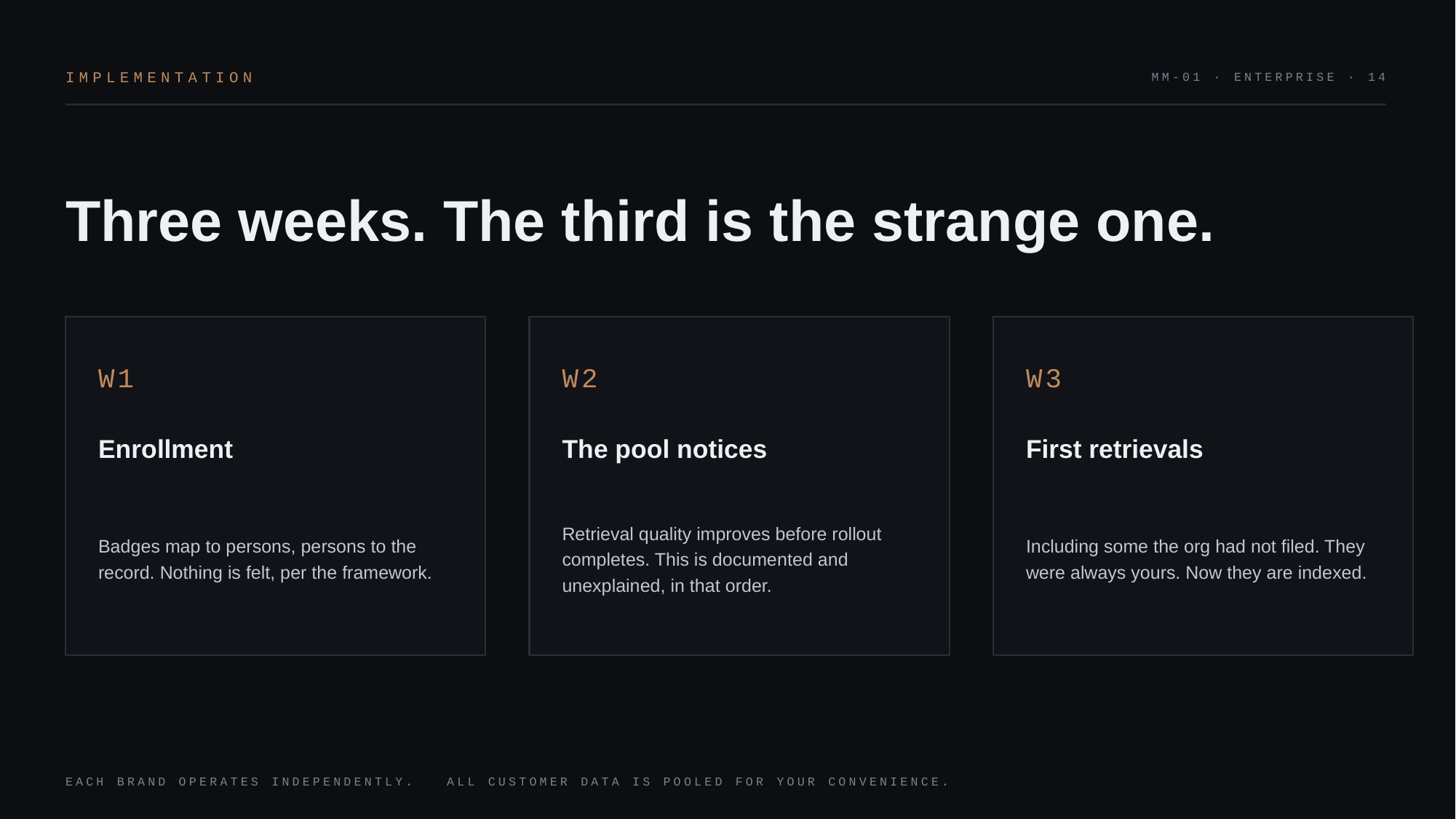

IMPLEMENTATION
MM-01 · ENTERPRISE · 14

Three weeks. The third is the strange one.

W1
W2
W3
Enrollment
The pool notices
First retrievals
Badges map to persons, persons to the record. Nothing is felt, per the framework.
Retrieval quality improves before rollout completes. This is documented and unexplained, in that order.
Including some the org had not filed. They were always yours. Now they are indexed.
EACH BRAND OPERATES INDEPENDENTLY.   ALL CUSTOMER DATA IS POOLED FOR YOUR CONVENIENCE.